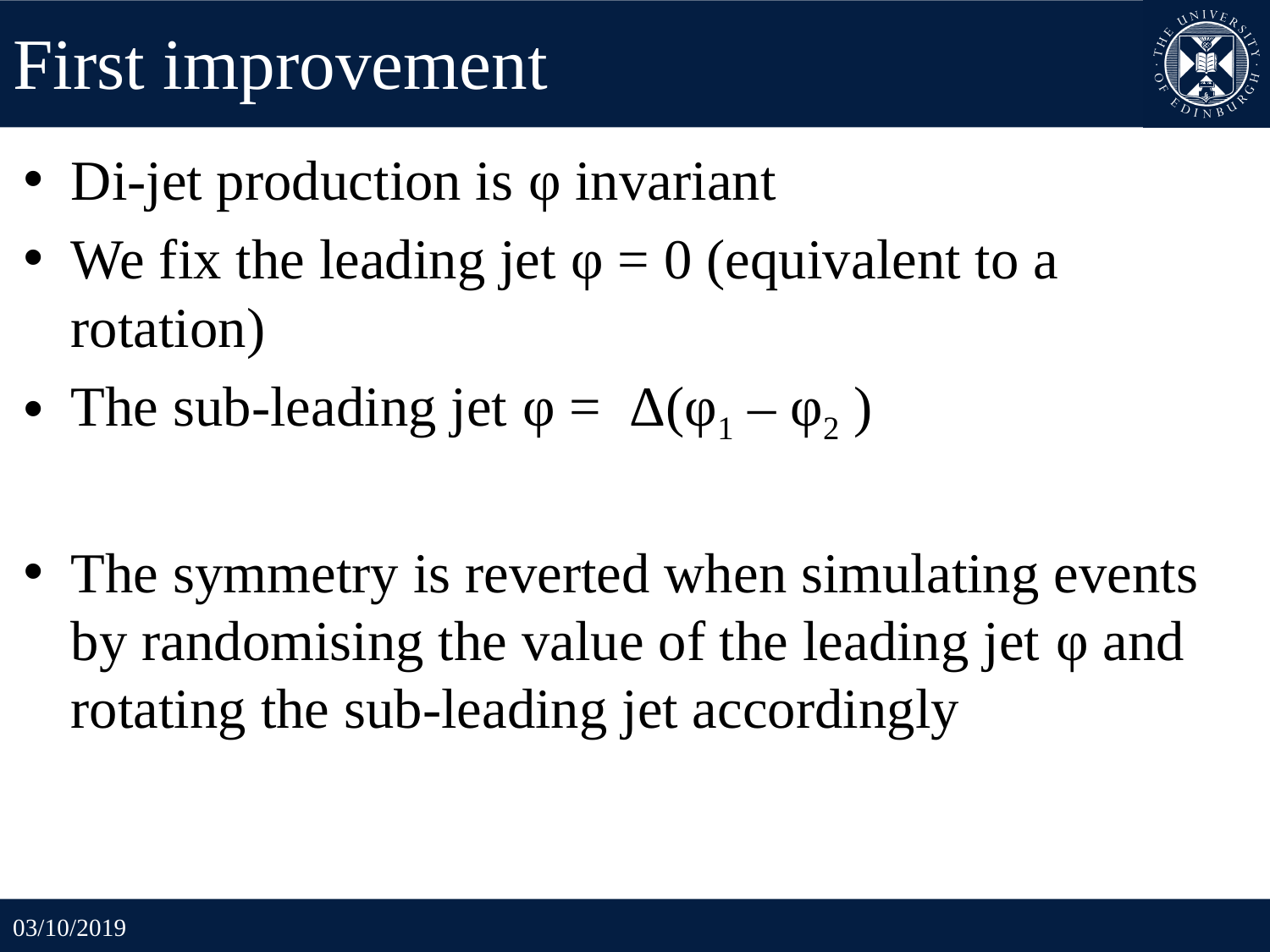

# First improvement
Di-jet production is φ invariant
We fix the leading jet φ = 0 (equivalent to a rotation)
The sub-leading jet φ =  Δ(φ1 – φ2 )

The symmetry is reverted when simulating events by randomising the value of the leading jet φ and rotating the sub-leading jet accordingly

03/10/2019